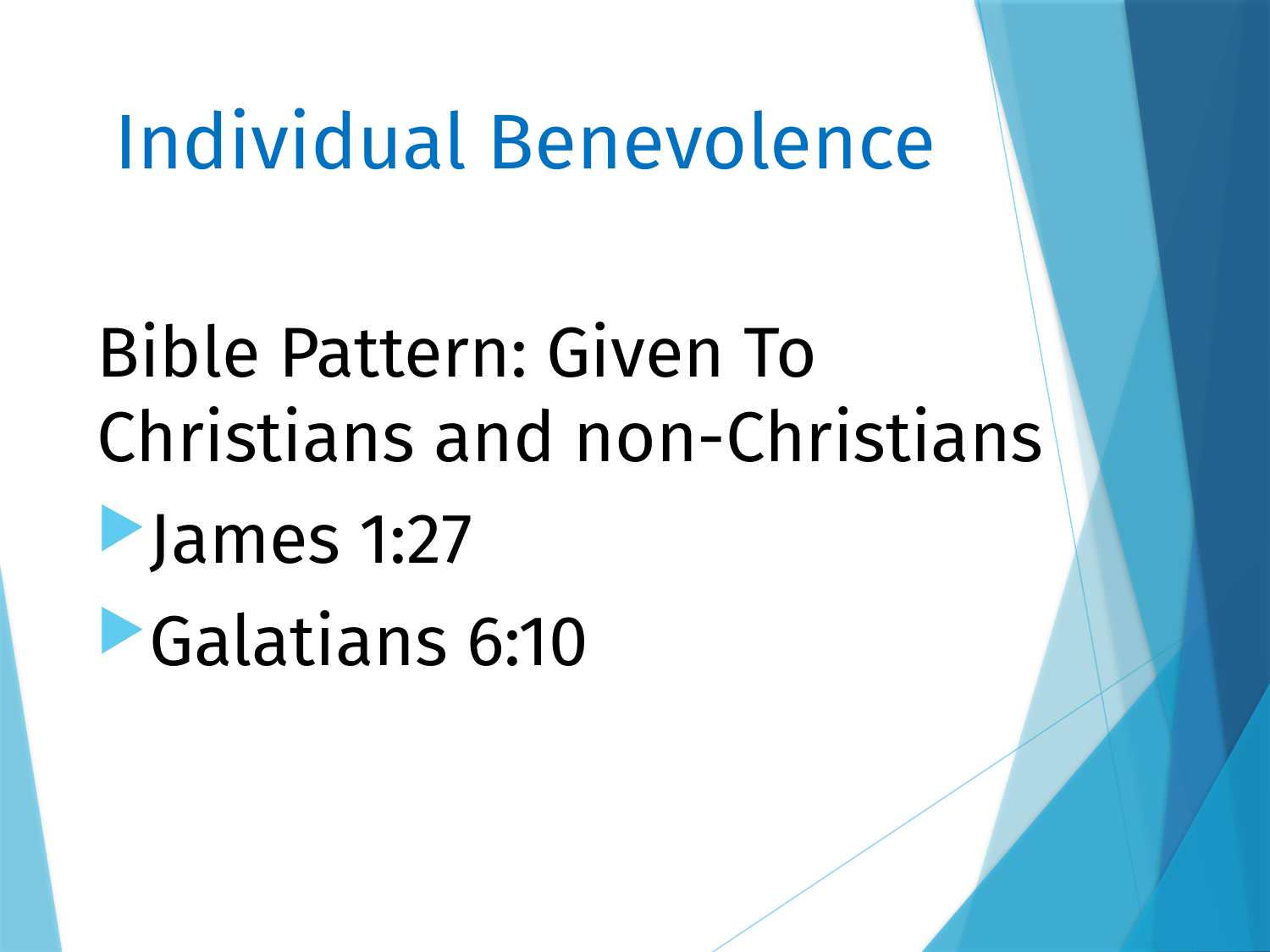

# Individual Benevolence
Bible Pattern: Given To Christians and non-Christians
James 1:27
Galatians 6:10